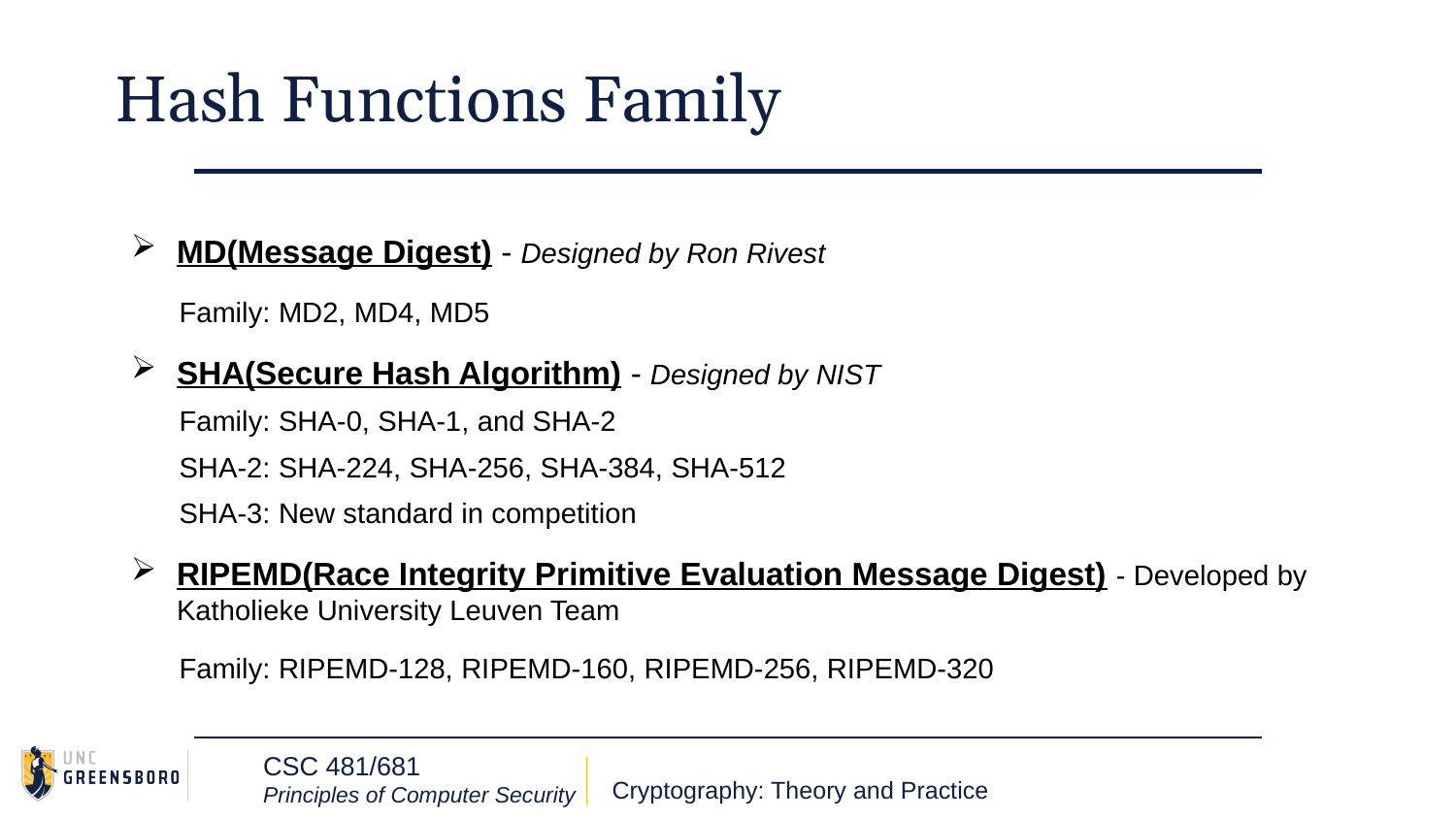

# Hash Functions Family
MD(Message Digest) - Designed by Ron Rivest
      Family: MD2, MD4, MD5
SHA(Secure Hash Algorithm) - Designed by NIST
      Family: SHA-0, SHA-1, and SHA-2
      SHA-2: SHA-224, SHA-256, SHA-384, SHA-512
      SHA-3: New standard in competition
RIPEMD(Race Integrity Primitive Evaluation Message Digest) - Developed by Katholieke University Leuven Team
      Family: RIPEMD-128, RIPEMD-160, RIPEMD-256, RIPEMD-320